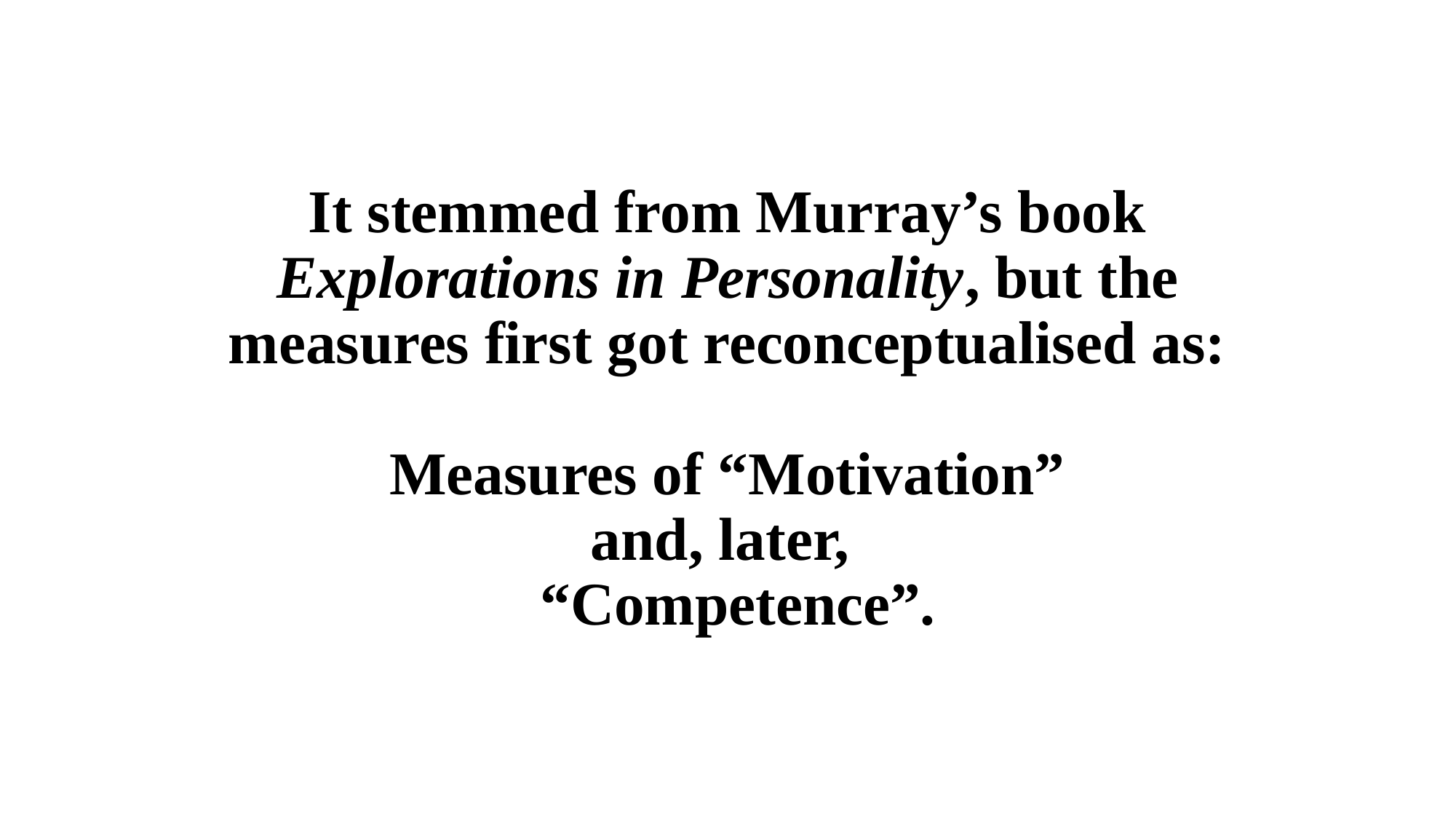

It stemmed from Murray’s book Explorations in Personality, but the measures first got reconceptualised as:
Measures of “Motivation”
and, later,
  “Competence”.